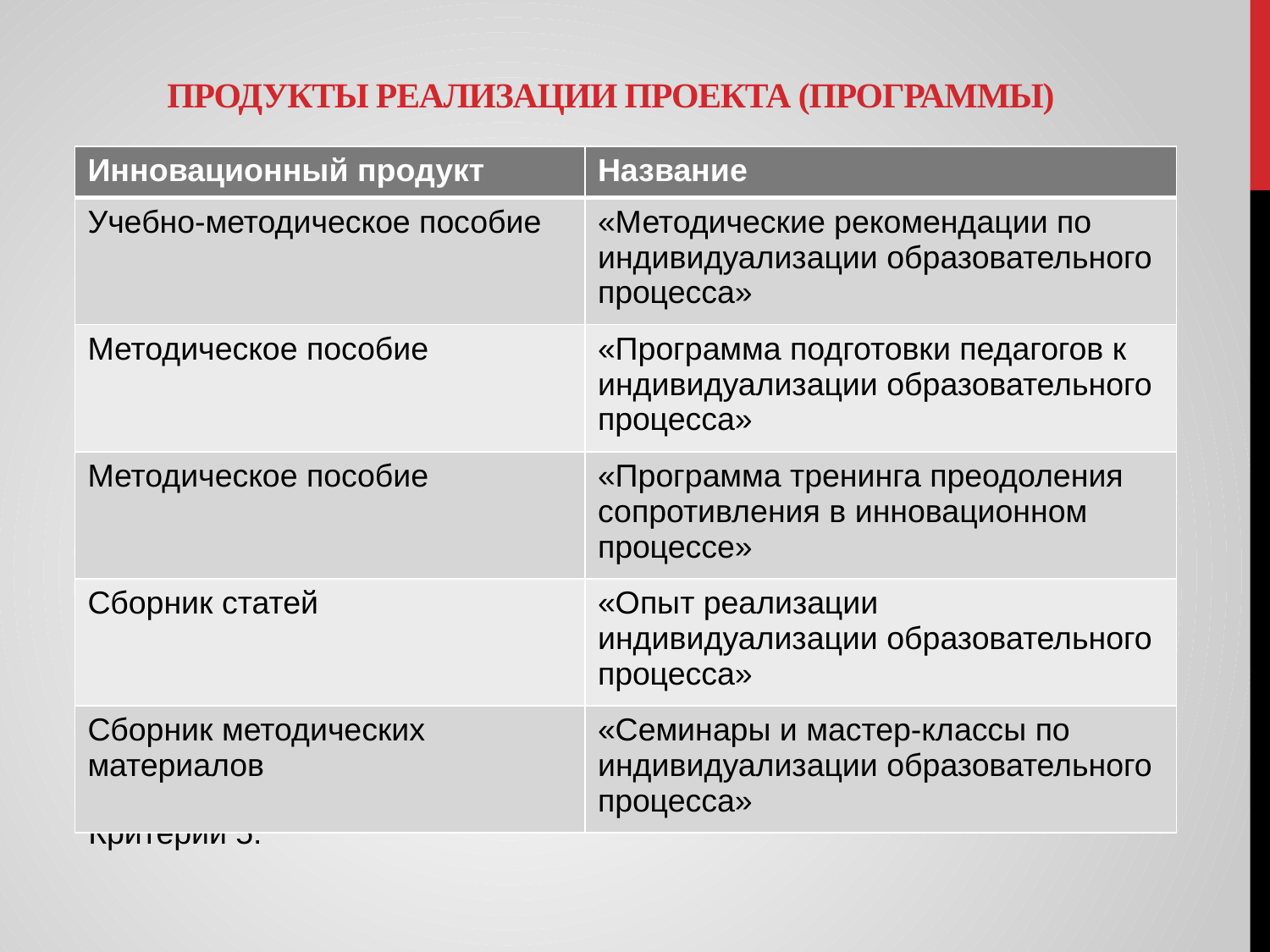

# Продукты реализации проекта (программы)
| Инновационный продукт | Название |
| --- | --- |
| Учебно-методическое пособие | «Методические рекомендации по индивидуализации образовательного процесса» |
| Методическое пособие | «Программа подготовки педагогов к индивидуализации образовательного процесса» |
| Методическое пособие | «Программа тренинга преодоления сопротивления в инновационном процессе» |
| Сборник статей | «Опыт реализации индивидуализации образовательного процесса» |
| Сборник методических материалов | «Семинары и мастер-классы по индивидуализации образовательного процесса» |

Критерий 5.